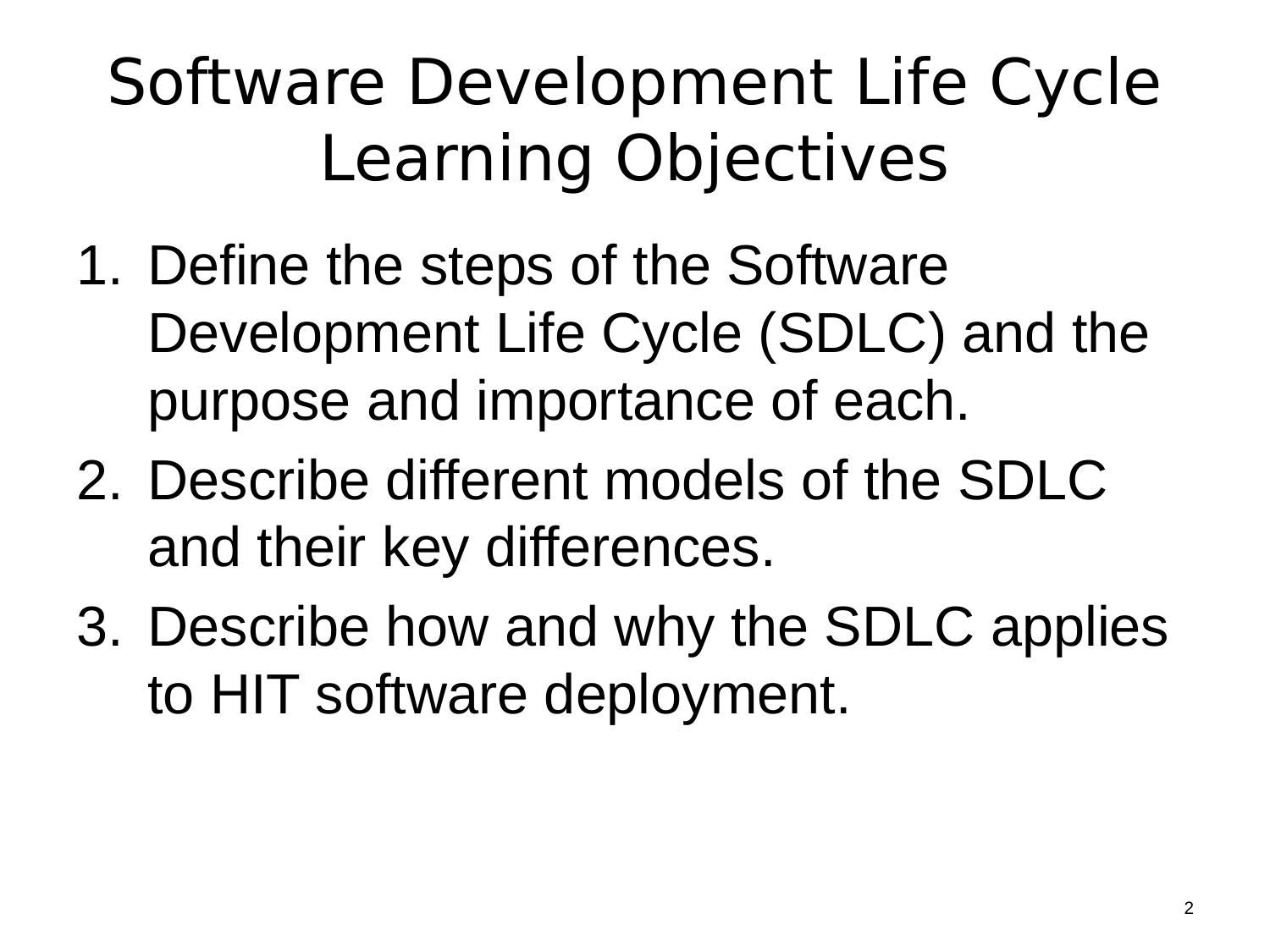

# Software Development Life Cycle Learning Objectives
Define the steps of the Software Development Life Cycle (SDLC) and the purpose and importance of each.
Describe different models of the SDLC and their key differences.
Describe how and why the SDLC applies to HIT software deployment.
2